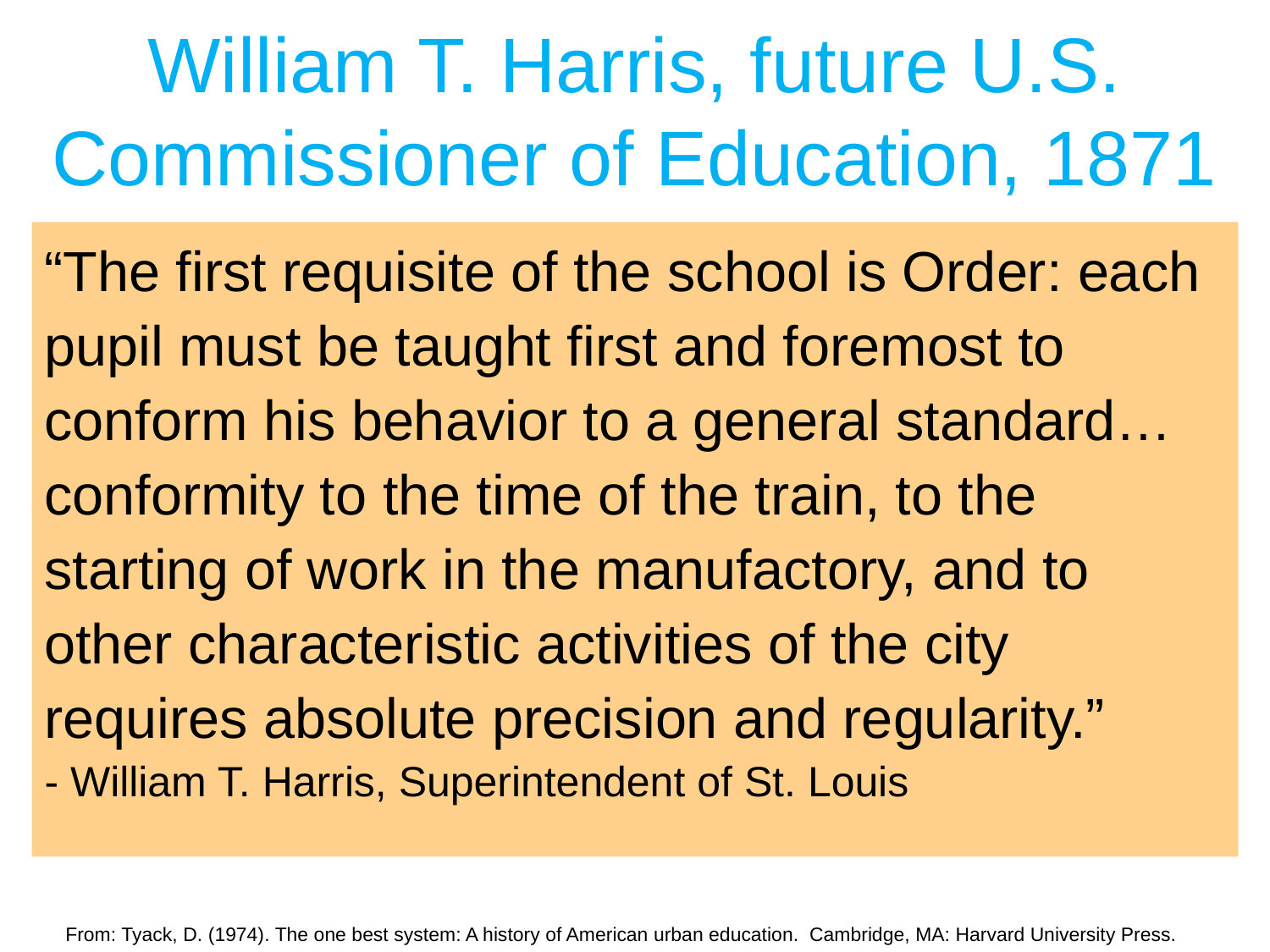

# William T. Harris, future U.S. Commissioner of Education, 1871
“The first requisite of the school is Order: each pupil must be taught first and foremost to conform his behavior to a general standard… conformity to the time of the train, to the starting of work in the manufactory, and to other characteristic activities of the city requires absolute precision and regularity.”
- William T. Harris, Superintendent of St. Louis
From: Tyack, D. (1974). The one best system: A history of American urban education.  Cambridge, MA: Harvard University Press.